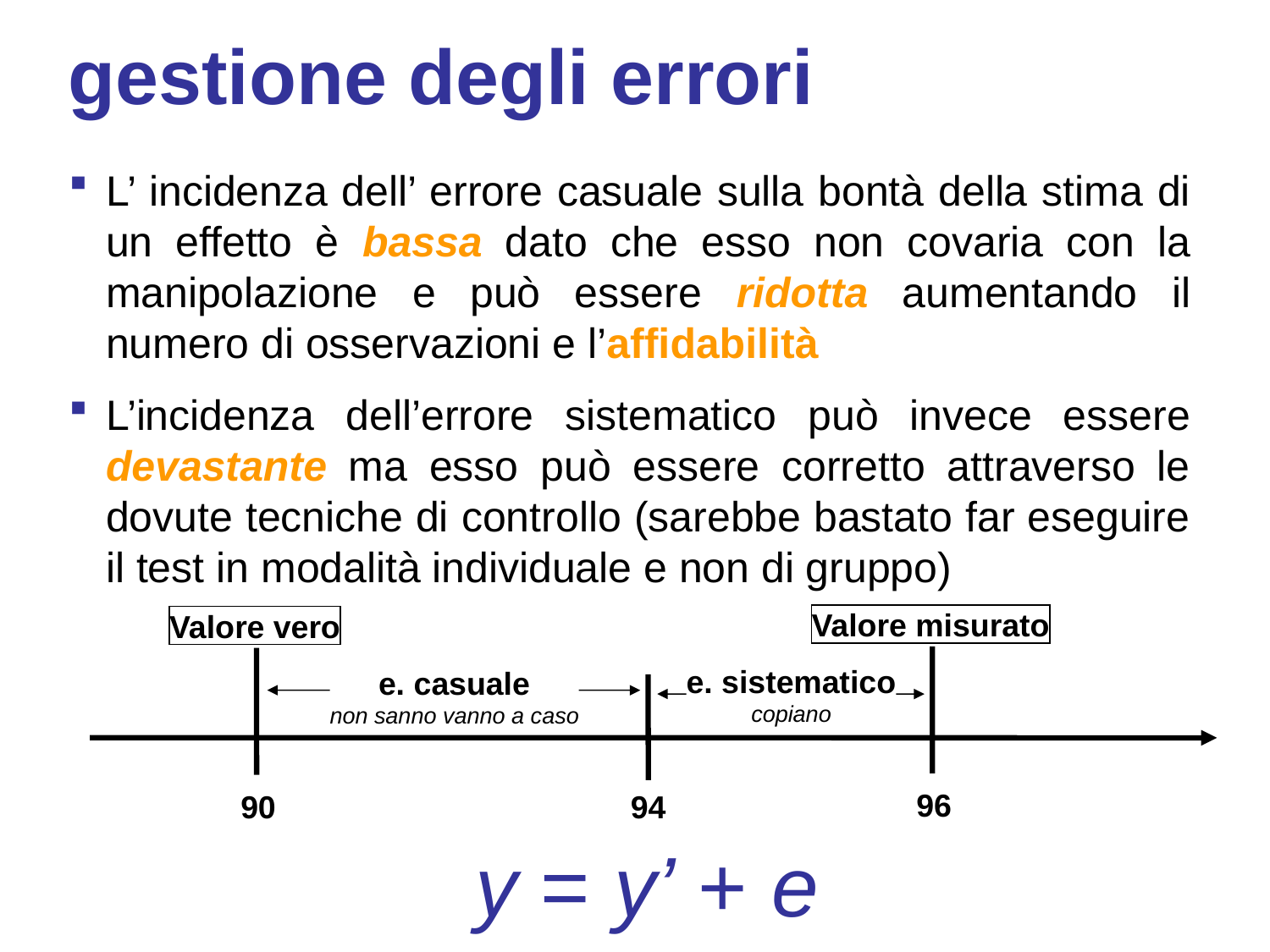

gestione degli errori
L’ incidenza dell’ errore casuale sulla bontà della stima di un effetto è bassa dato che esso non covaria con la manipolazione e può essere ridotta aumentando il numero di osservazioni e l’affidabilità
L’incidenza dell’errore sistematico può invece essere devastante ma esso può essere corretto attraverso le dovute tecniche di controllo (sarebbe bastato far eseguire il test in modalità individuale e non di gruppo)
Valore misurato

96
Valore vero

90
e. sistematico
copiano
e. casuale
non sanno vanno a caso

94

y = y’ + e